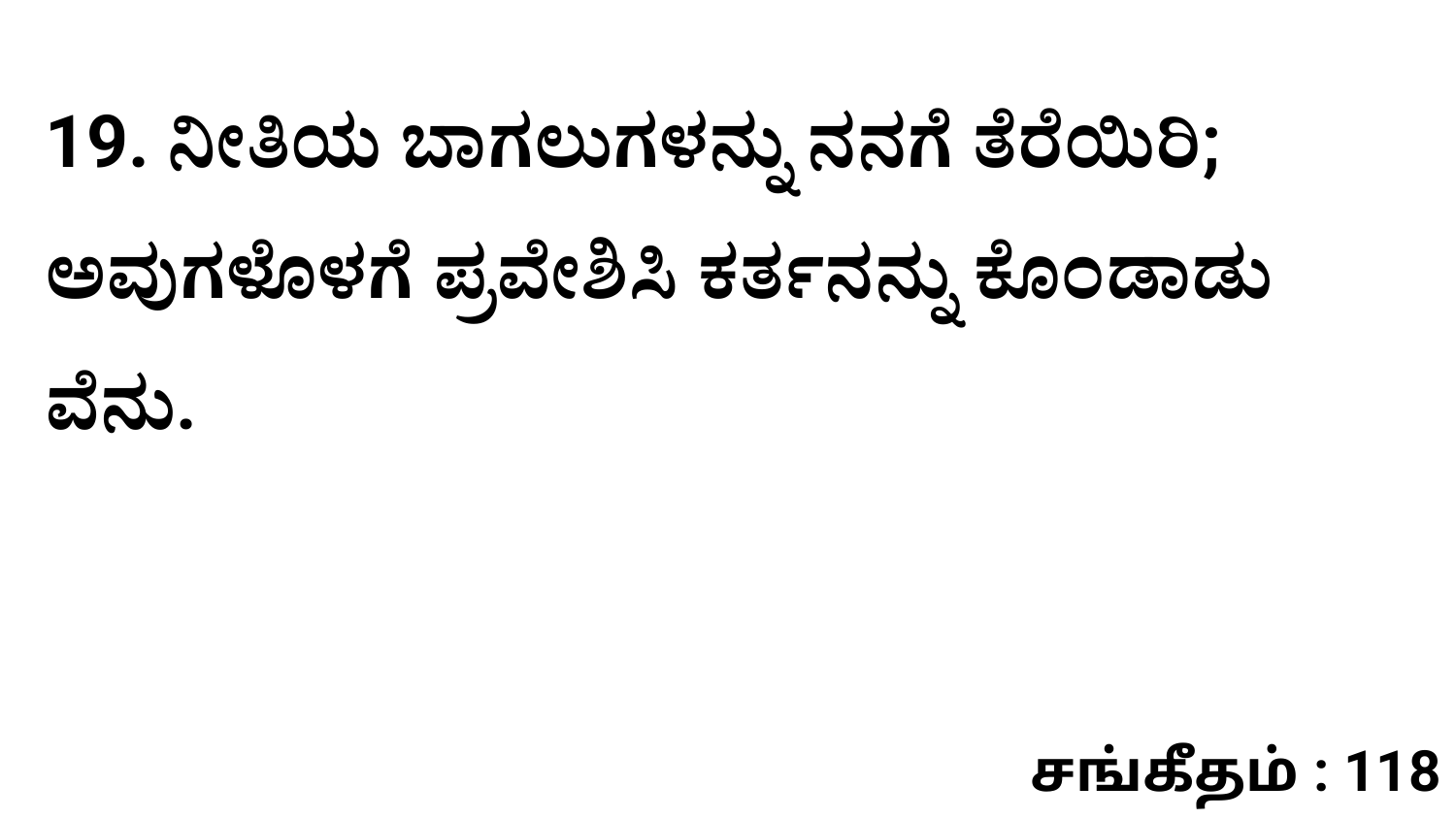

19. ನೀತಿಯ ಬಾಗಲುಗಳನ್ನು ನನಗೆ ತೆರೆಯಿರಿ; ಅವುಗಳೊಳಗೆ ಪ್ರವೇಶಿಸಿ ಕರ್ತನನ್ನು ಕೊಂಡಾಡು ವೆನು.
சங்கீதம் : 118